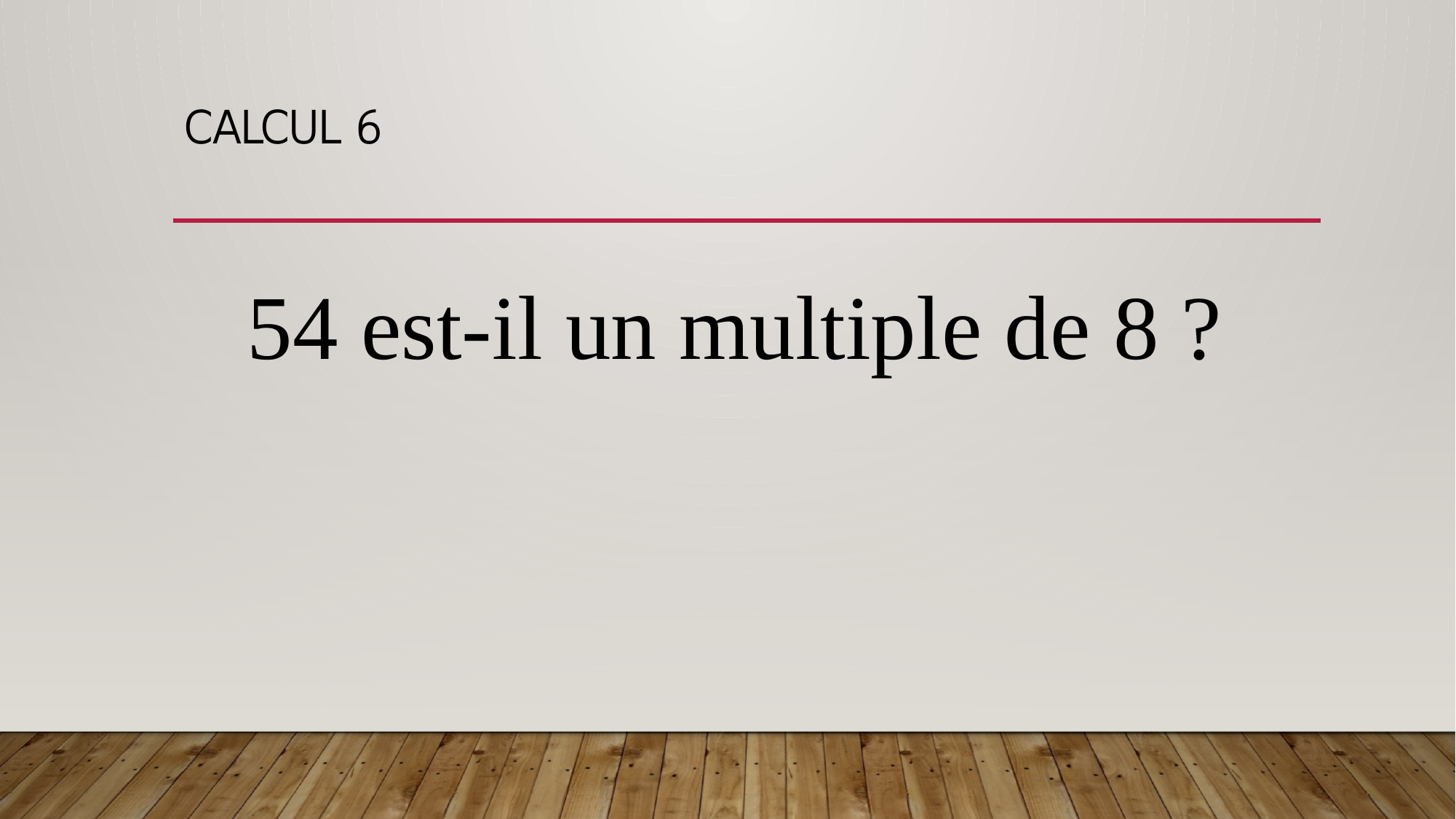

# CALCUL 6
54 est-il un multiple de 8 ?